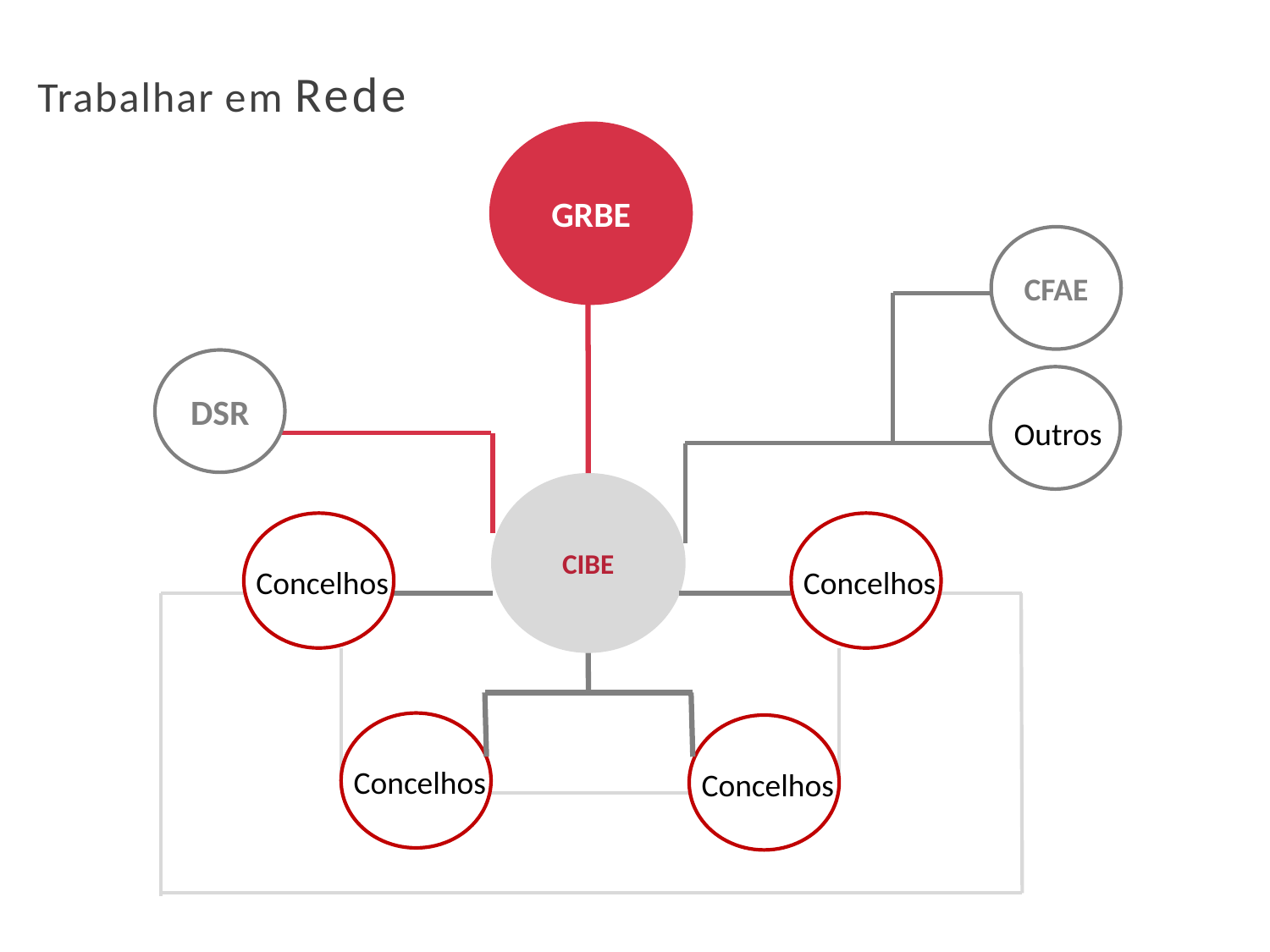

Trabalhar em Rede

GRBE
CFAE
DSR

Outros
CIBE

Concelhos

Concelhos

Concelhos

Concelhos